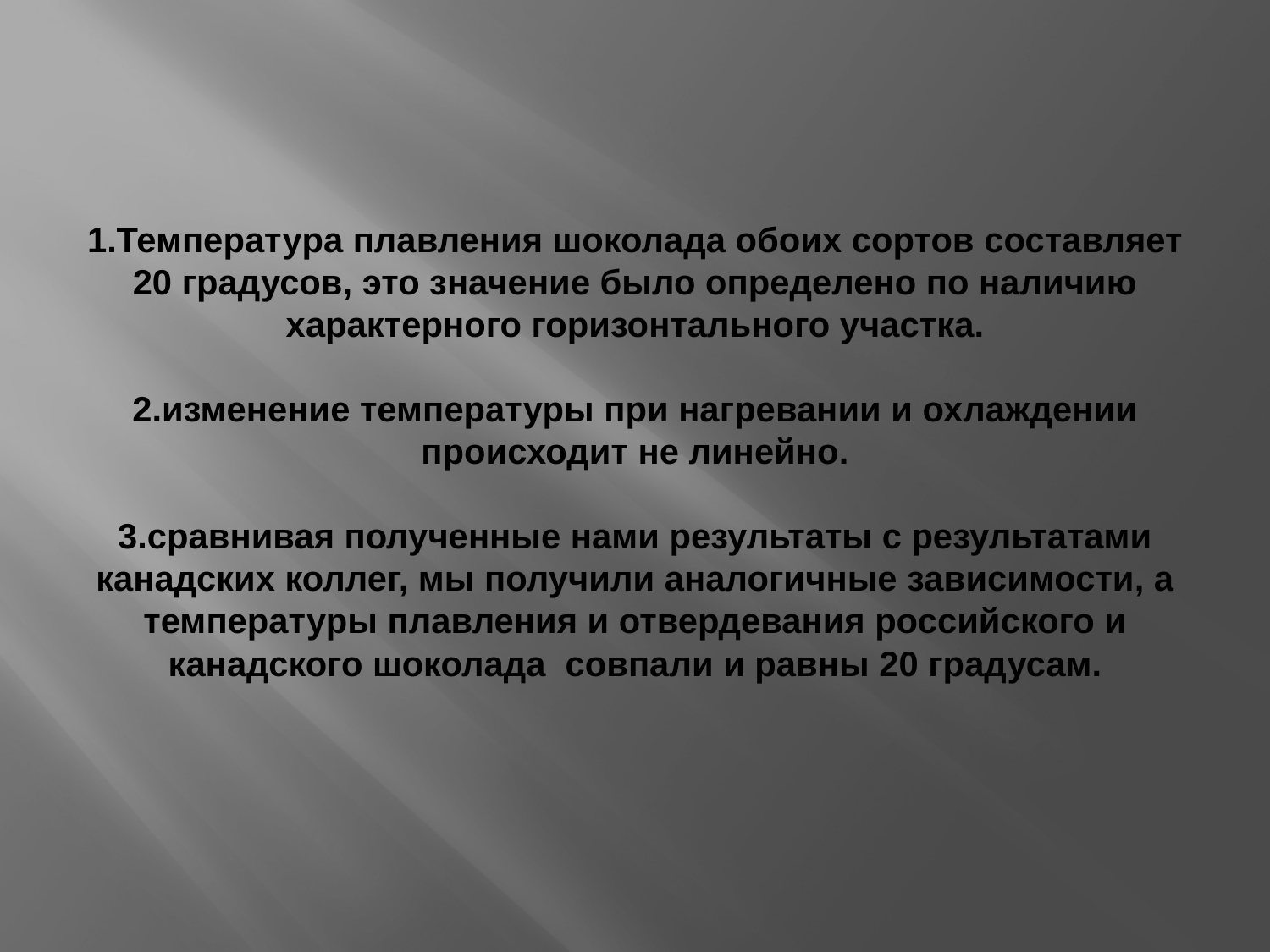

# 1.Температура плавления шоколада обоих сортов составляет 20 градусов, это значение было определено по наличию характерного горизонтального участка. 2.изменение температуры при нагревании и охлаждении происходит не линейно. 3.сравнивая полученные нами результаты с результатами канадских коллег, мы получили аналогичные зависимости, а температуры плавления и отвердевания российского и канадского шоколада  совпали и равны 20 градусам.